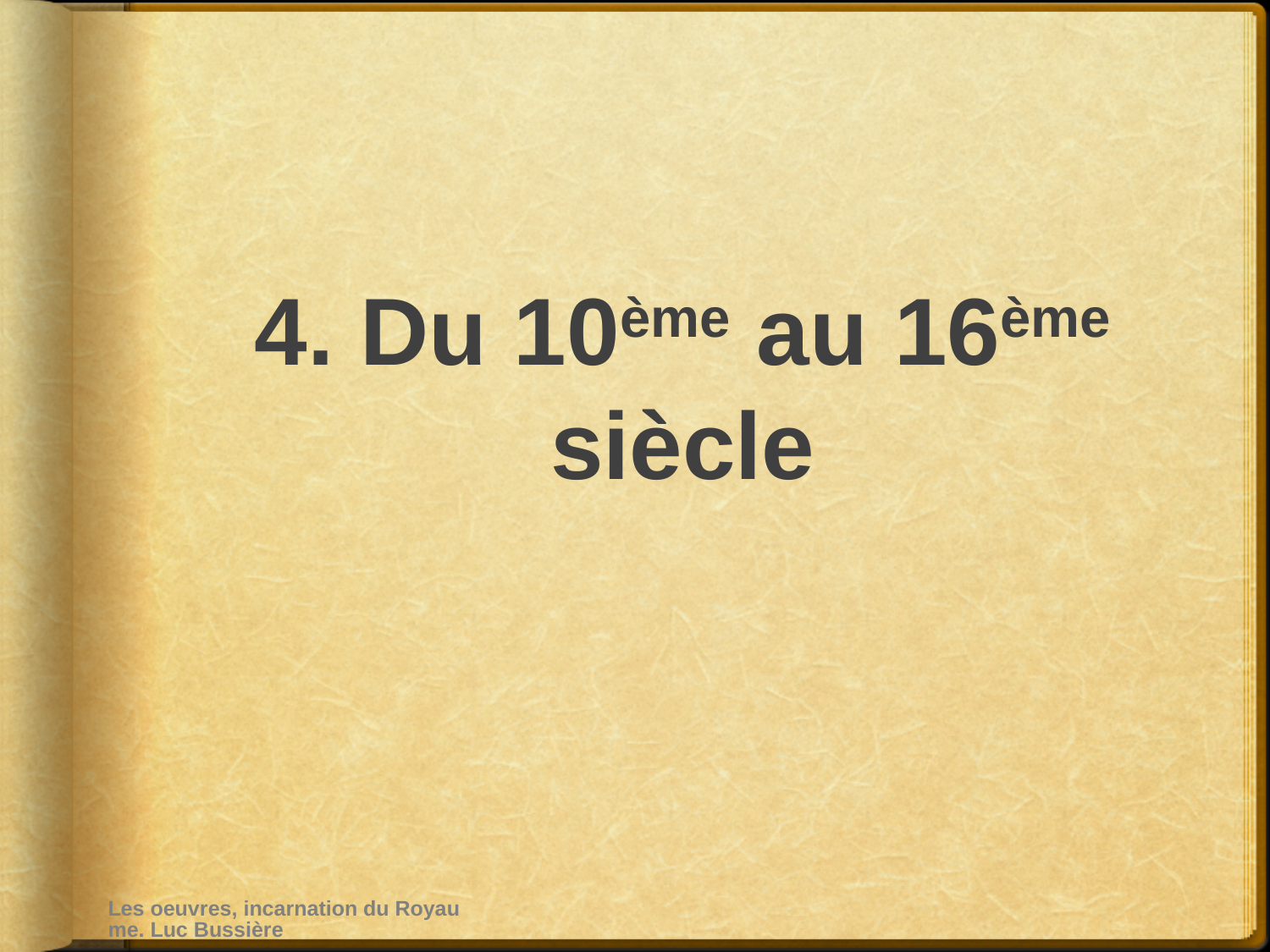

# 4. Du 10ème au 16ème siècle

Les oeuvres, incarnation du Royaume. Luc Bussière